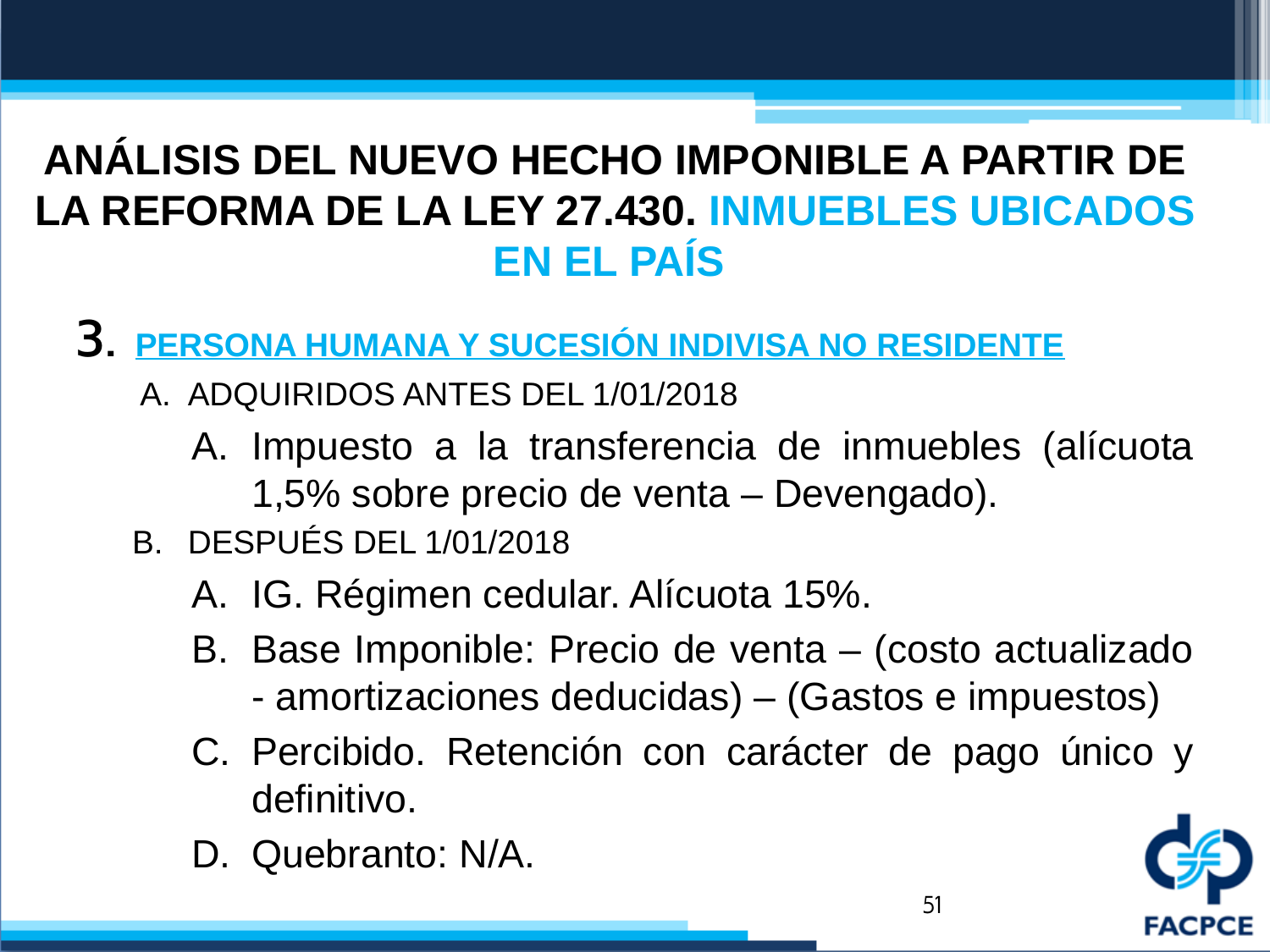

# ANÁLISIS DEL NUEVO HECHO IMPONIBLE A PARTIR DE LA REFORMA DE LA LEY 27.430. INMUEBLES UBICADOS EN EL PAÍS
3. PERSONA HUMANA Y SUCESIÓN INDIVISA NO RESIDENTE
ADQUIRIDOS ANTES DEL 1/01/2018
Impuesto a la transferencia de inmuebles (alícuota 1,5% sobre precio de venta – Devengado).
DESPUÉS DEL 1/01/2018
IG. Régimen cedular. Alícuota 15%.
Base Imponible: Precio de venta – (costo actualizado - amortizaciones deducidas) – (Gastos e impuestos)
Percibido. Retención con carácter de pago único y definitivo.
Quebranto: N/A.

51